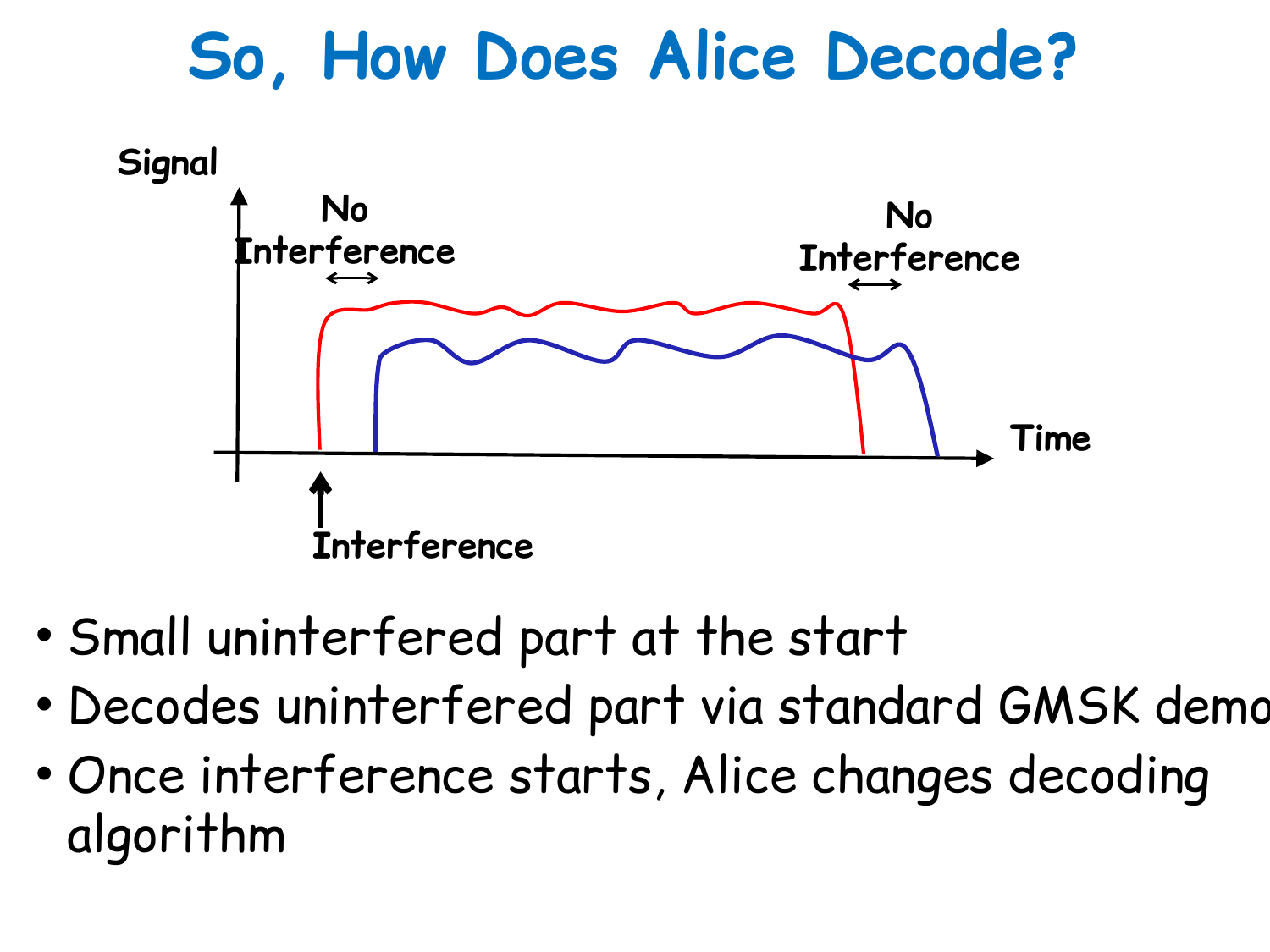

# So, How Does Alice Decode?
Signal

Time

No Interference
No Interference

Interference
Small uninterfered part at the start
Decodes uninterfered part via standard GMSK demod
Once interference starts, Alice changes decoding algorithm